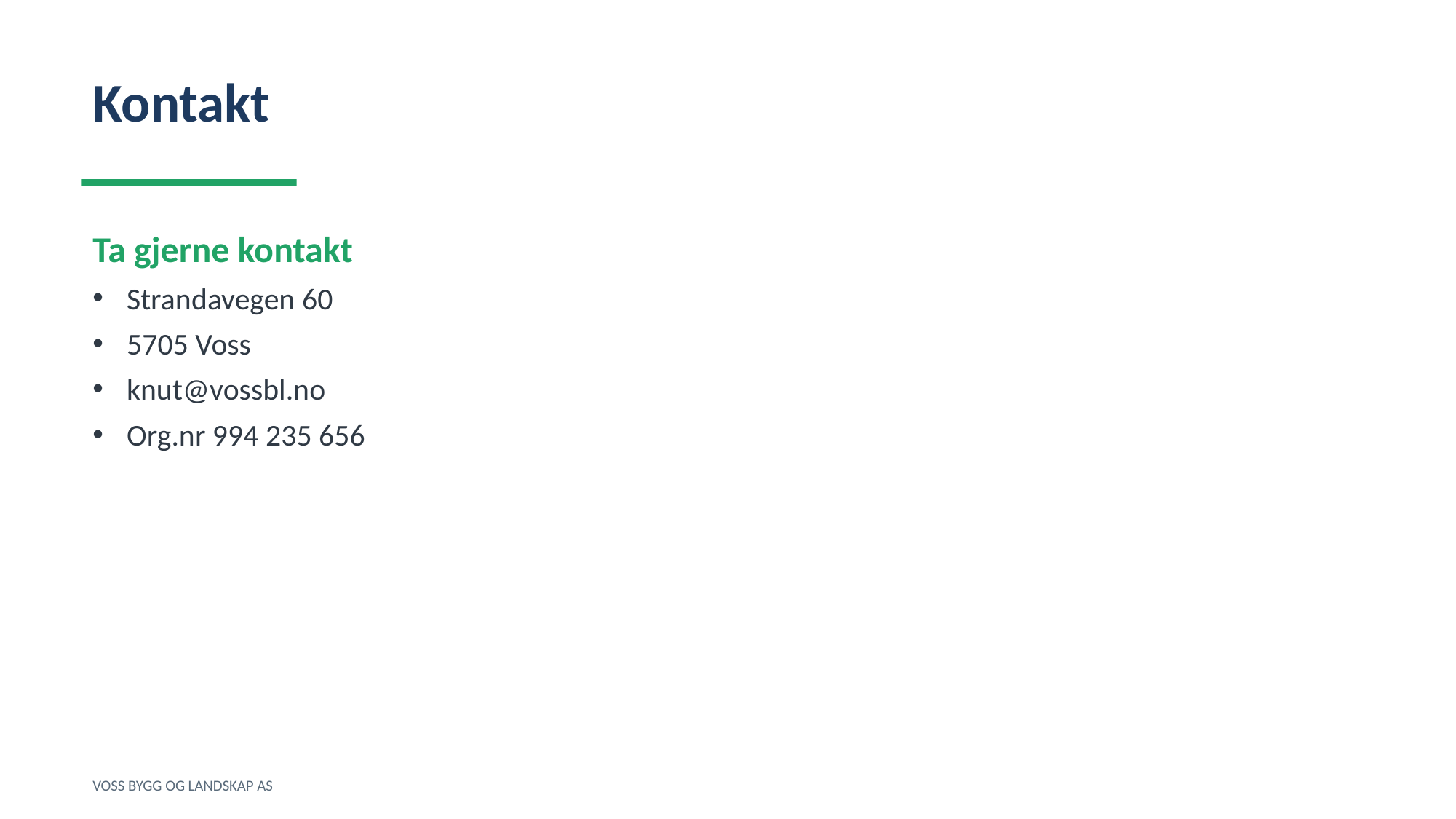

Kontakt

Ta gjerne kontakt
Strandavegen 60
5705 Voss
knut@vossbl.no
Org.nr 994 235 656
VOSS BYGG OG LANDSKAP AS